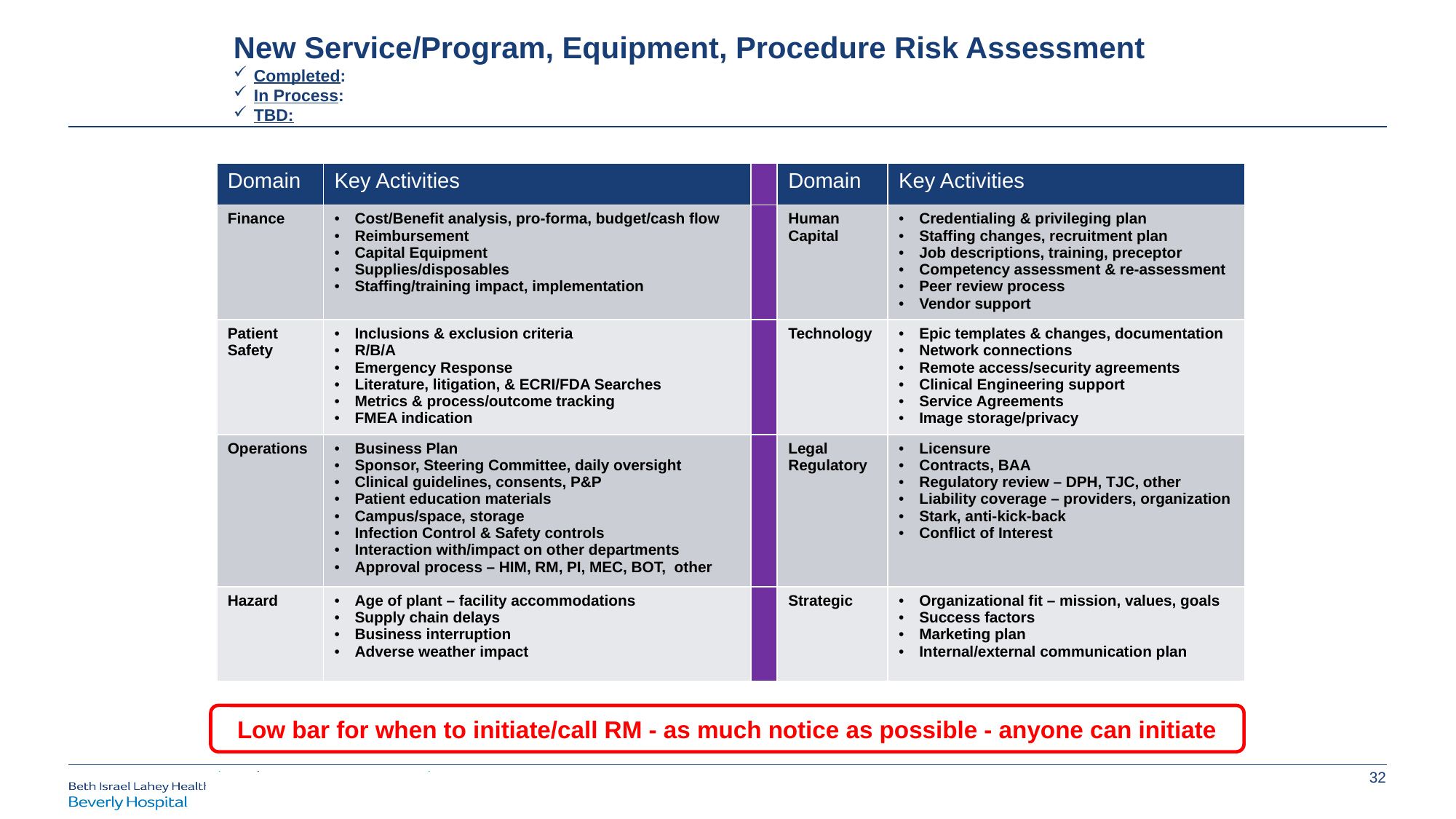

32
New Service/Program, Equipment, Procedure Risk Assessment
Completed:
In Process:
TBD:

| Domain | Key Activities |  | Domain | Key Activities |
| --- | --- | --- | --- | --- |
| Finance | Cost/Benefit analysis, pro-forma, budget/cash flow Reimbursement Capital Equipment Supplies/disposables Staffing/training impact, implementation |  | Human Capital | Credentialing & privileging plan Staffing changes, recruitment plan Job descriptions, training, preceptor Competency assessment & re-assessment Peer review process Vendor support |
| Patient Safety | Inclusions & exclusion criteria R/B/A Emergency Response Literature, litigation, & ECRI/FDA Searches Metrics & process/outcome tracking FMEA indication |  | Technology | Epic templates & changes, documentation Network connections Remote access/security agreements Clinical Engineering support Service Agreements Image storage/privacy |
| Operations | Business Plan Sponsor, Steering Committee, daily oversight Clinical guidelines, consents, P&P Patient education materials Campus/space, storage Infection Control & Safety controls Interaction with/impact on other departments Approval process – HIM, RM, PI, MEC, BOT, other |  | Legal Regulatory | Licensure Contracts, BAA Regulatory review – DPH, TJC, other Liability coverage – providers, organization Stark, anti-kick-back Conflict of Interest |
| Hazard | Age of plant – facility accommodations Supply chain delays Business interruption Adverse weather impact |  | Strategic | Organizational fit – mission, values, goals Success factors Marketing plan Internal/external communication plan |

Low bar for when to initiate/call RM - as much notice as possible - anyone can initiate